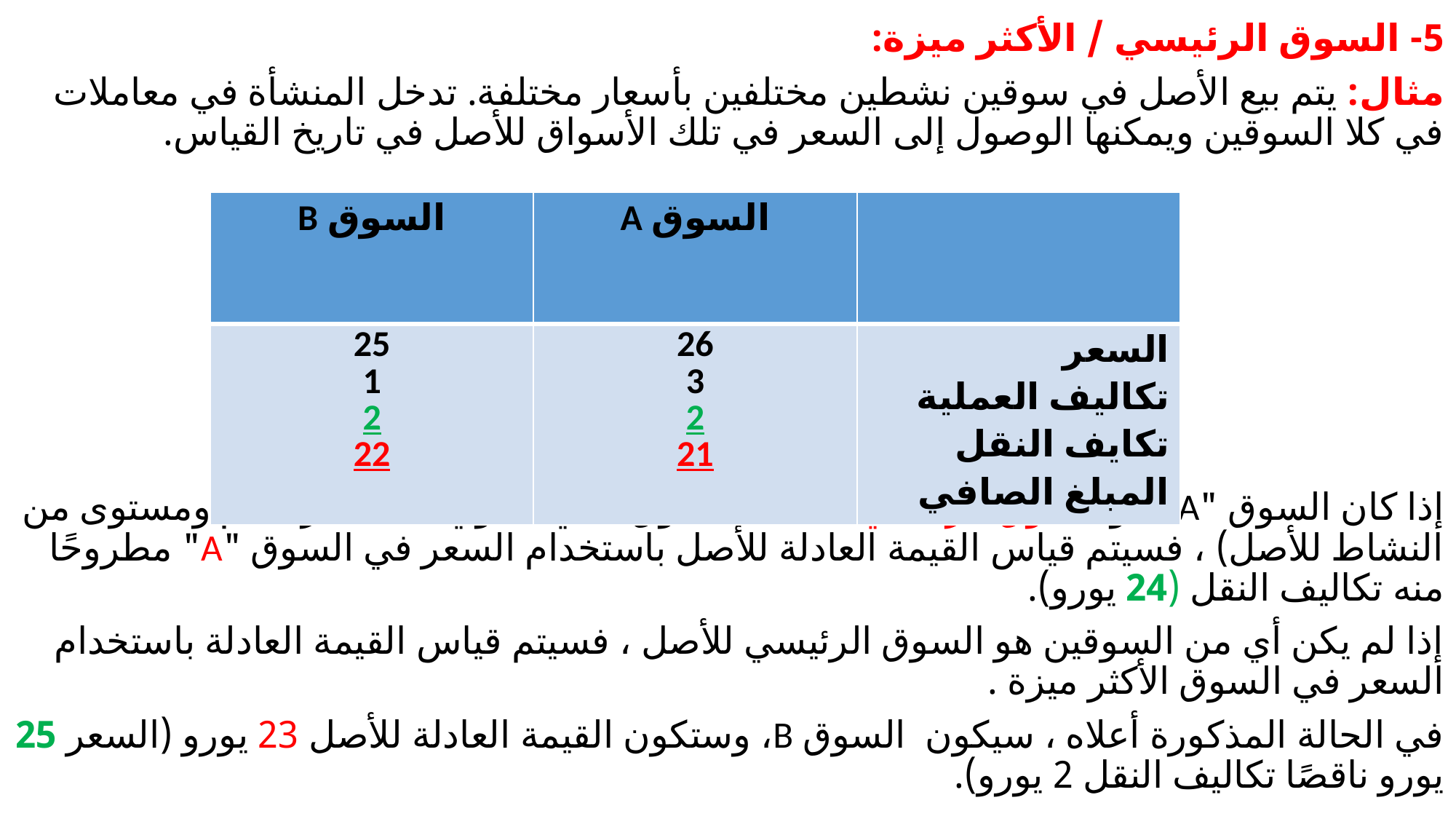

5- السوق الرئيسي / الأكثر ميزة:
مثال: يتم بيع الأصل في سوقين نشطين مختلفين بأسعار مختلفة. تدخل المنشأة في معاملات في كلا السوقين ويمكنها الوصول إلى السعر في تلك الأسواق للأصل في تاريخ القياس.

إذا كان السوق "Α" هو السوق الرئيسي للأصل (السوق الذي يحتوي على أكبر حجم ومستوى من النشاط للأصل) ، فسيتم قياس القيمة العادلة للأصل باستخدام السعر في السوق "Α" مطروحًا منه تكاليف النقل (24 يورو).
إذا لم يكن أي من السوقين هو السوق الرئيسي للأصل ، فسيتم قياس القيمة العادلة باستخدام السعر في السوق الأكثر ميزة .
في الحالة المذكورة أعلاه ، سيكون  السوق Β، وستكون القيمة العادلة للأصل 23 يورو (السعر 25 يورو ناقصًا تكاليف النقل 2 يورو).

| السوق B | السوق A |  |
| --- | --- | --- |
| 25 1 2 22 | 26 3 2 21 | السعر تكاليف العملية تكايف النقل المبلغ الصافي |